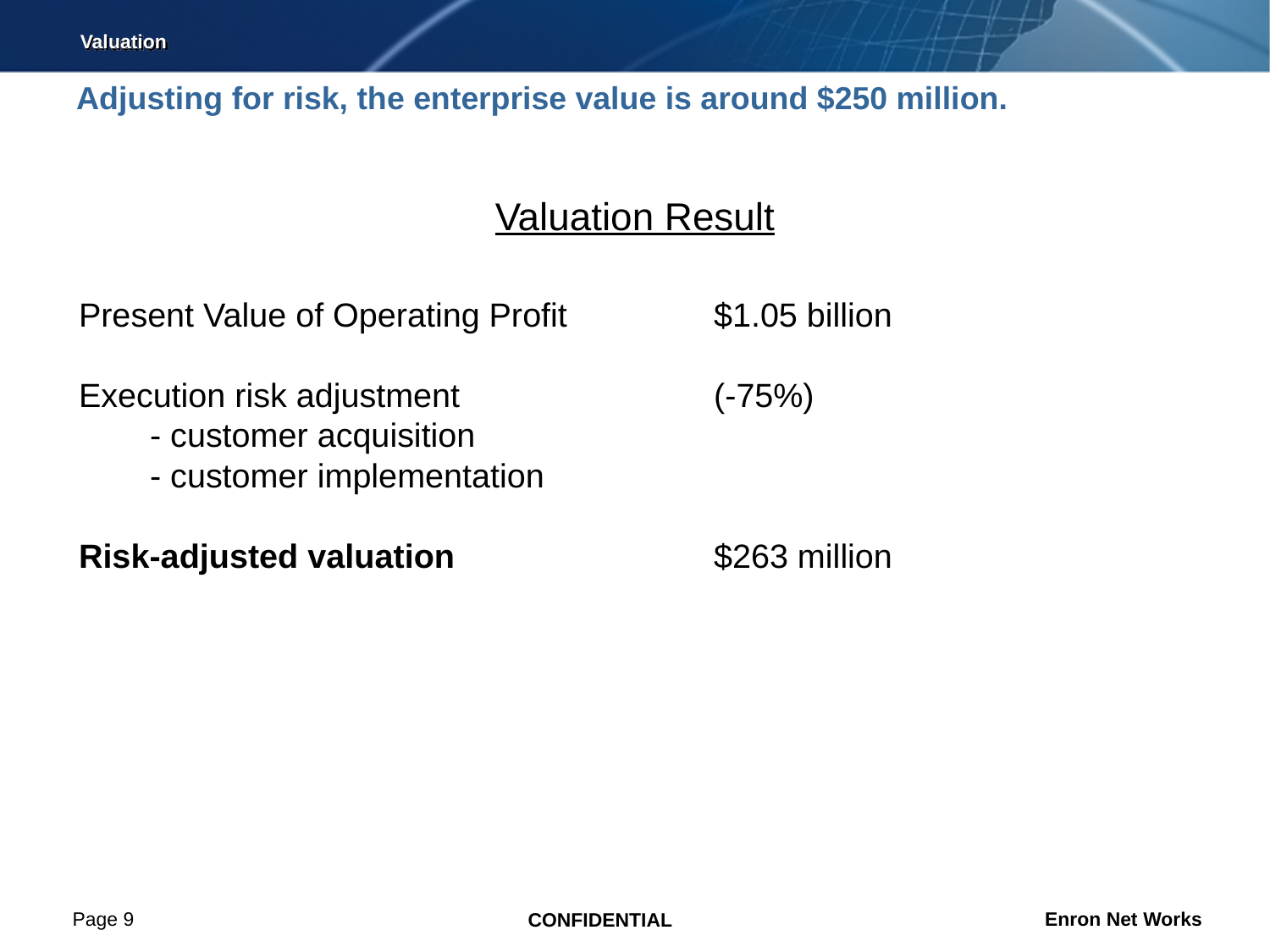

Valuation
# Adjusting for risk, the enterprise value is around $250 million.
Valuation Result
Present Value of Operating Profit	$1.05 billion

Execution risk adjustment	(-75%)
	- customer acquisition
	- customer implementation

Risk-adjusted valuation	$263 million